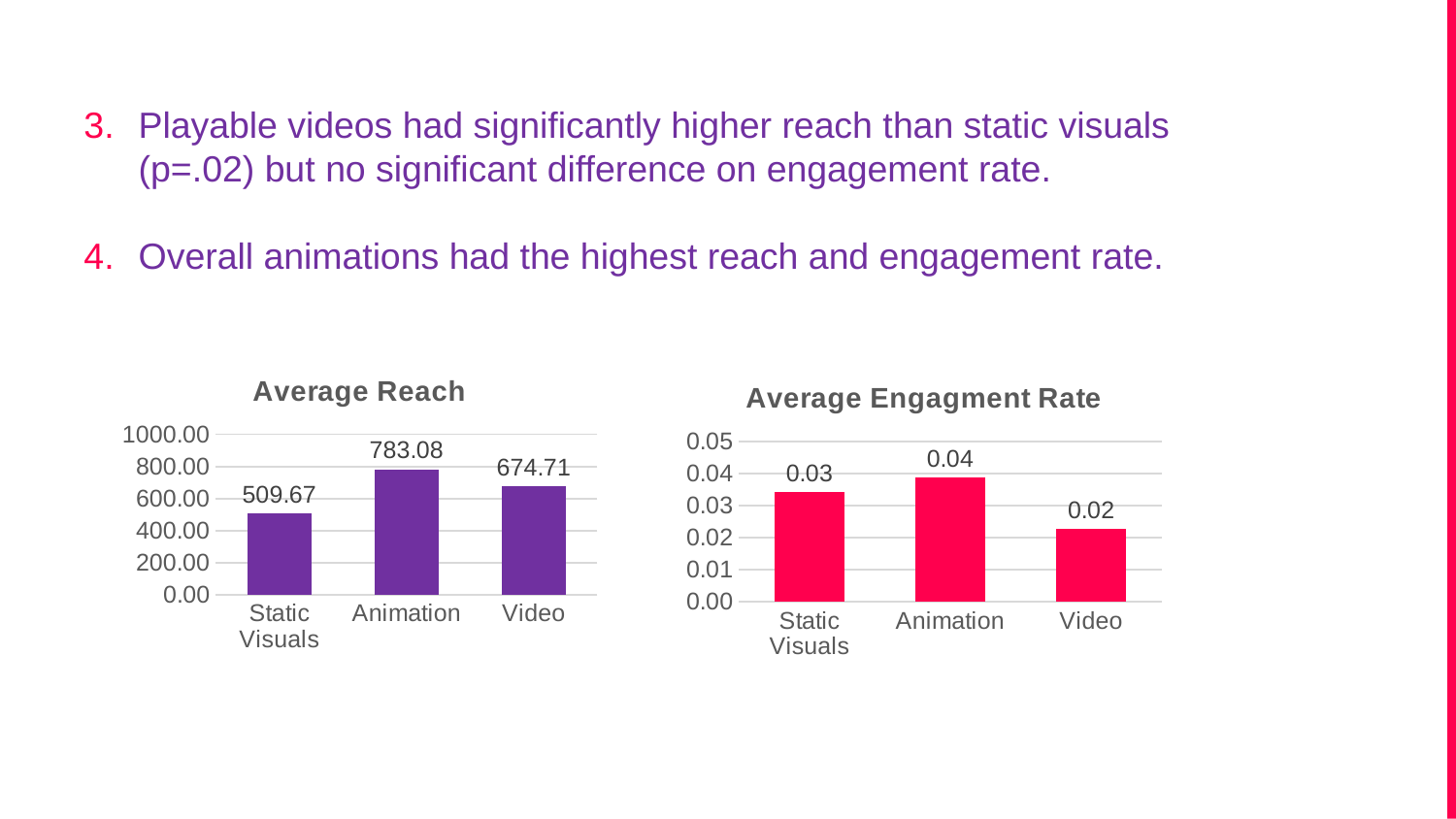

Playable videos had significantly higher reach than static visuals (p=.02) but no significant difference on engagement rate.

Overall animations had the highest reach and engagement rate.

### Chart:

| Category | Average Reach |
|---|---|
| Static Visuals | 509.6732673267327 |
| Animation | 783.0833333333334 |
| Video | 674.7142857142857 |

### Chart:

| Category | Average Engagment Rate |
|---|---|
| Static Visuals | 0.03436336633663365 |
| Animation | 0.03875000000000001 |
| Video | 0.022857142857142857 |